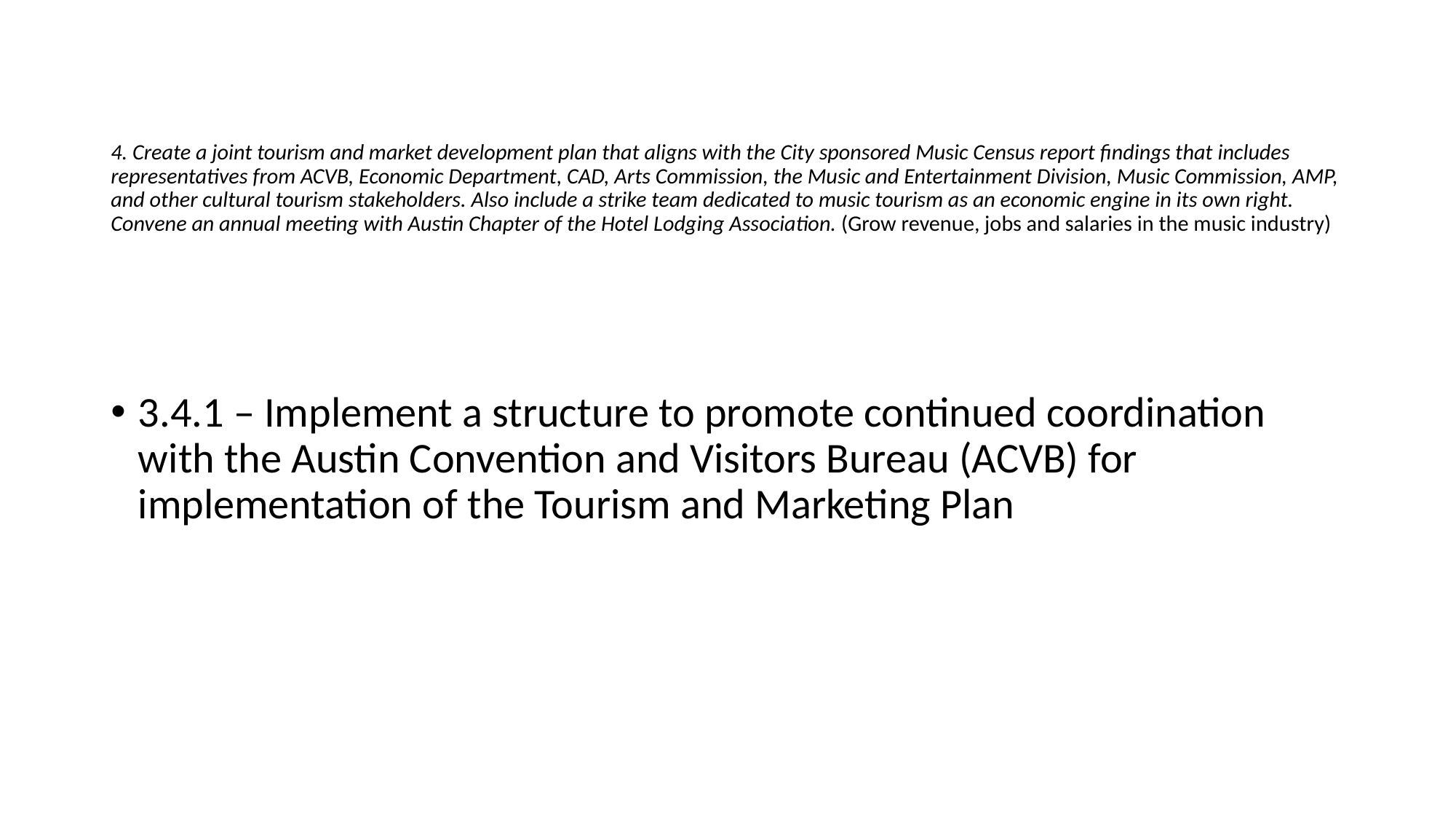

# 4. Create a joint tourism and market development plan that aligns with the City sponsored Music Census report findings that includes representatives from ACVB, Economic Department, CAD, Arts Commission, the Music and Entertainment Division, Music Commission, AMP, and other cultural tourism stakeholders. Also include a strike team dedicated to music tourism as an economic engine in its own right. Convene an annual meeting with Austin Chapter of the Hotel Lodging Association. (Grow revenue, jobs and salaries in the music industry)
3.4.1 – Implement a structure to promote continued coordination with the Austin Convention and Visitors Bureau (ACVB) for implementation of the Tourism and Marketing Plan